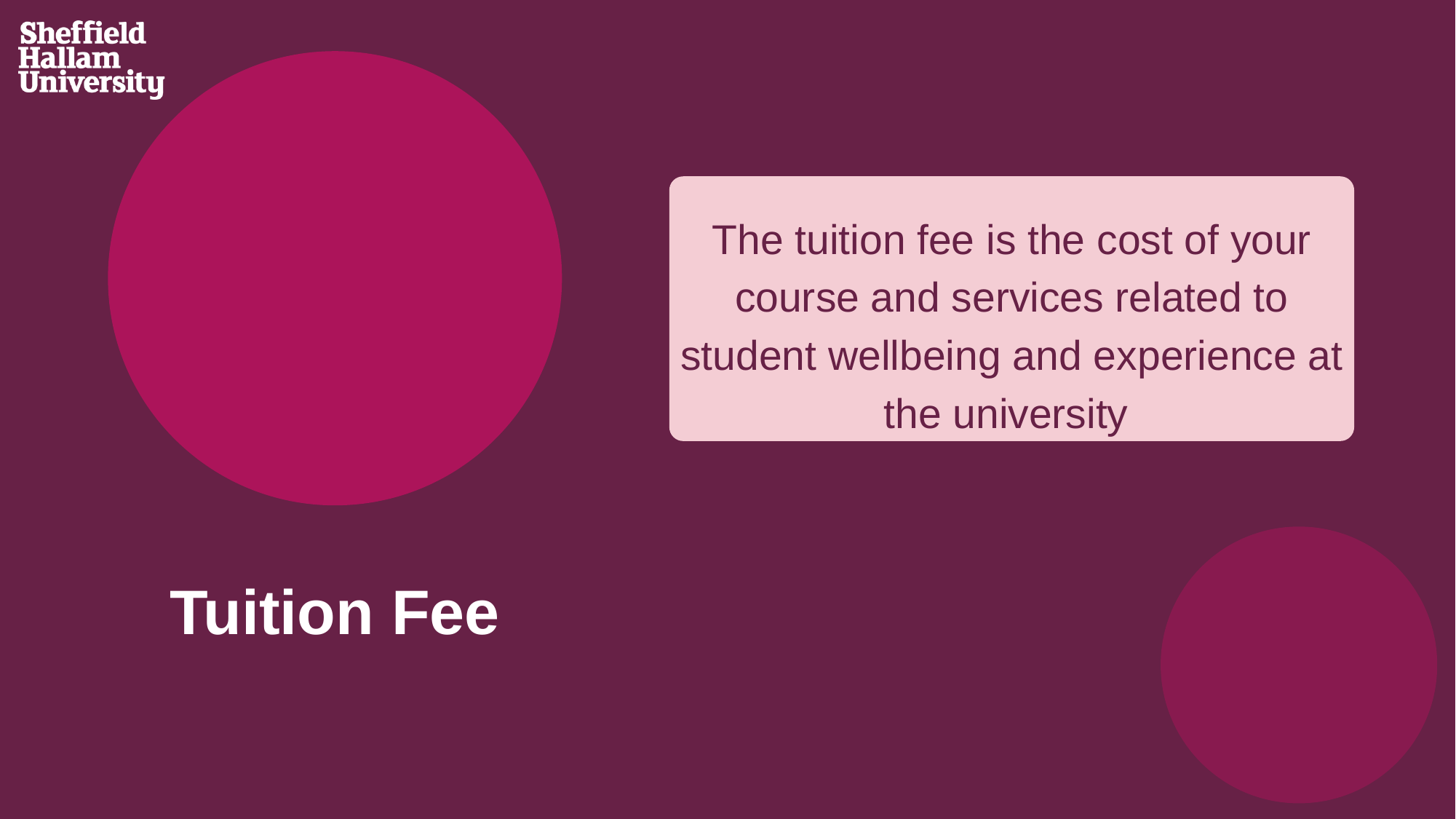

The tuition fee is the cost of your course and services related to student wellbeing and experience at the university

Tuition Fee